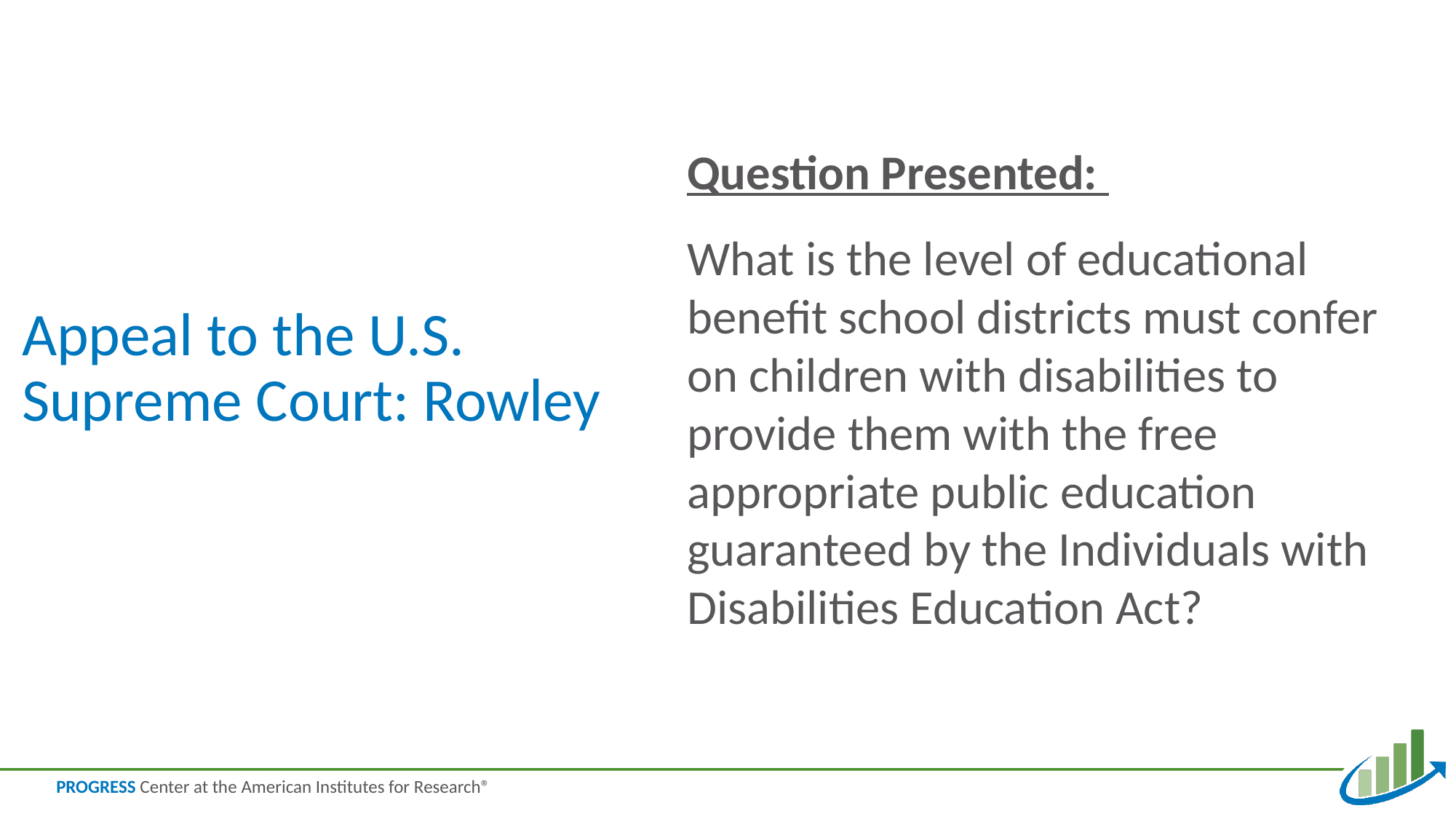

Question Presented:
What is the level of educational benefit school districts must confer on children with disabilities to provide them with the free appropriate public education guaranteed by the Individuals with Disabilities Education Act?

# Appeal to the U.S. Supreme Court: Rowley